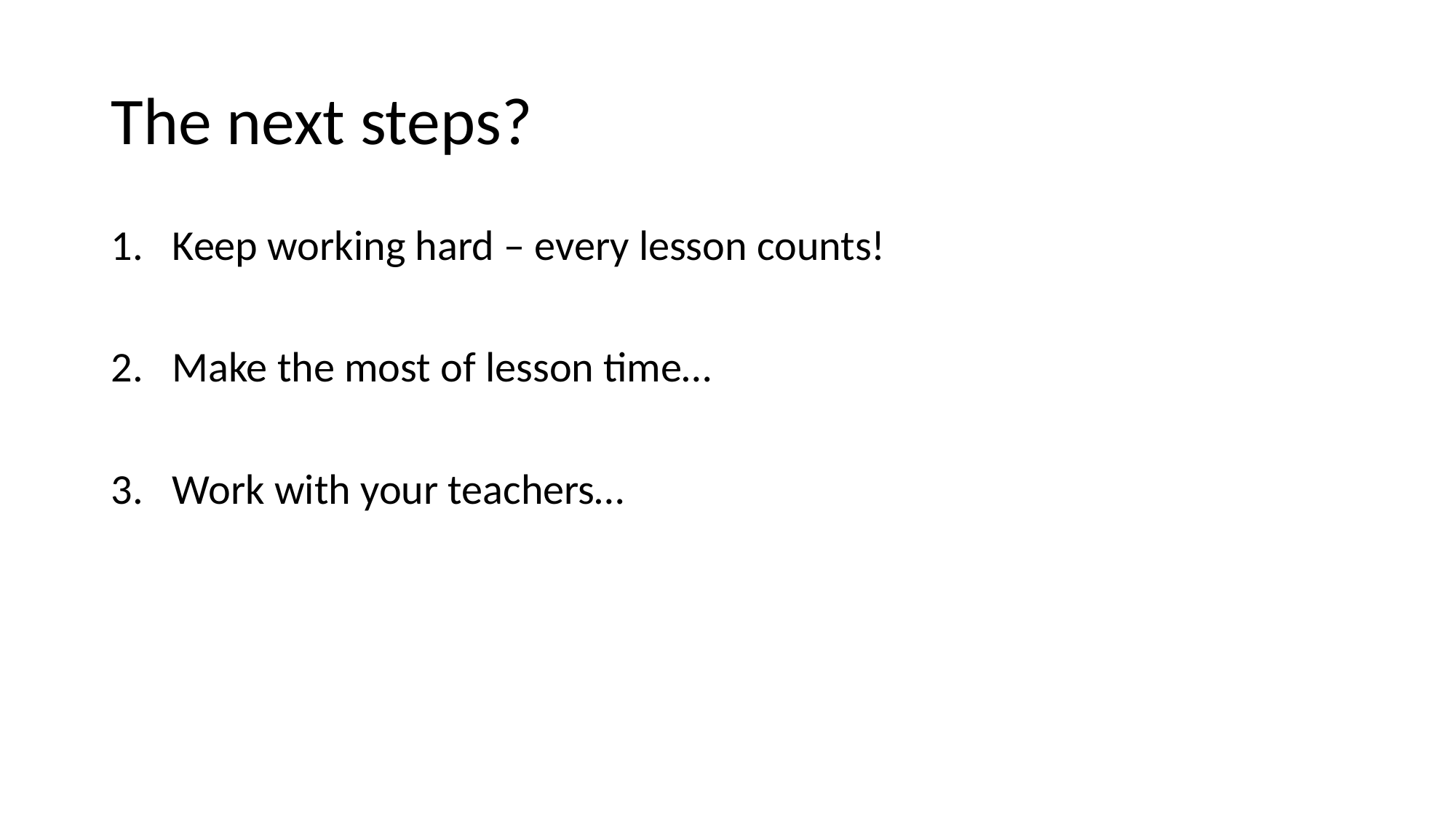

# The next steps?
Keep working hard – every lesson counts!

Make the most of lesson time…

Work with your teachers…